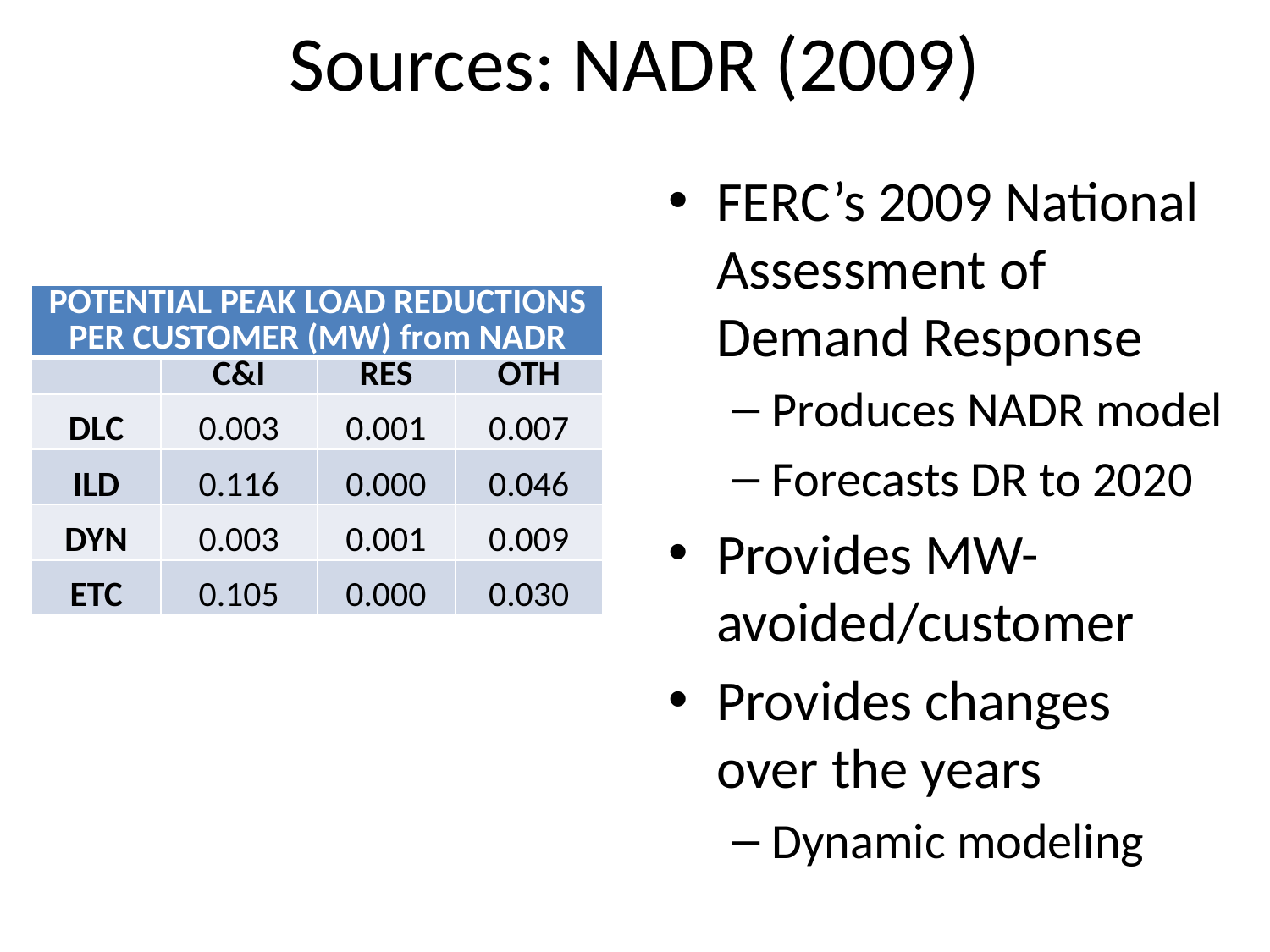

# Sources: NADR (2009)
FERC’s 2009 National Assessment of Demand Response
Produces NADR model
Forecasts DR to 2020
Provides MW-avoided/customer
Provides changes over the years
Dynamic modeling

| POTENTIAL PEAK LOAD REDUCTIONS PER CUSTOMER (MW) from NADR |  |  |  |
| --- | --- | --- | --- |
|  | C&I | RES | OTH |
| DLC | 0.003 | 0.001 | 0.007 |
| ILD | 0.116 | 0.000 | 0.046 |
| DYN | 0.003 | 0.001 | 0.009 |
| ETC | 0.105 | 0.000 | 0.030 |